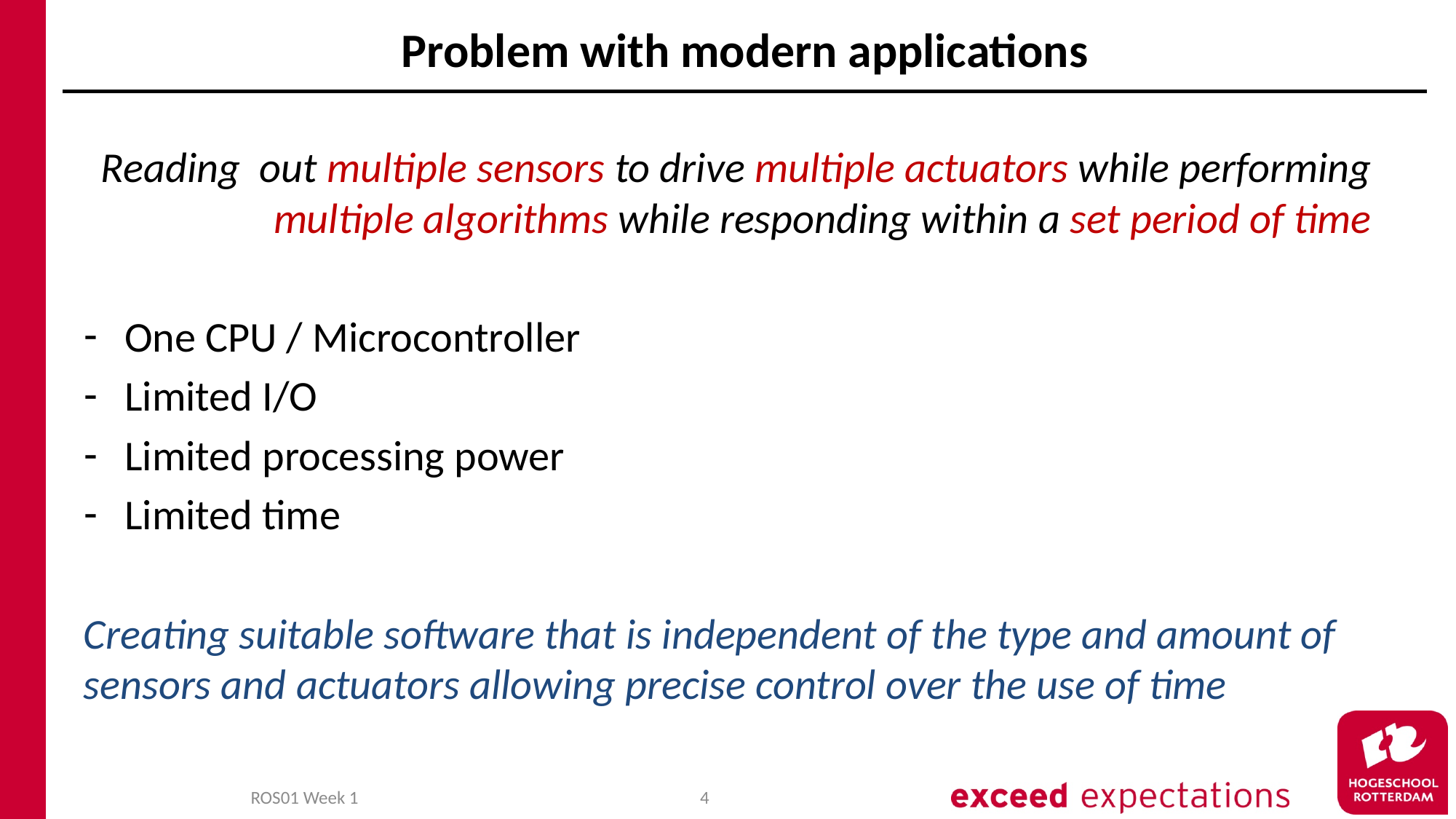

# Problem with modern applications
Reading  out multiple sensors to drive multiple actuators while performing multiple algorithms while responding within a set period of time

One CPU / Microcontroller
Limited I/O
Limited processing power
Limited time

Creating suitable software that is independent of the type and amount of sensors and actuators allowing precise control over the use of time

ROS01 Week 1
4